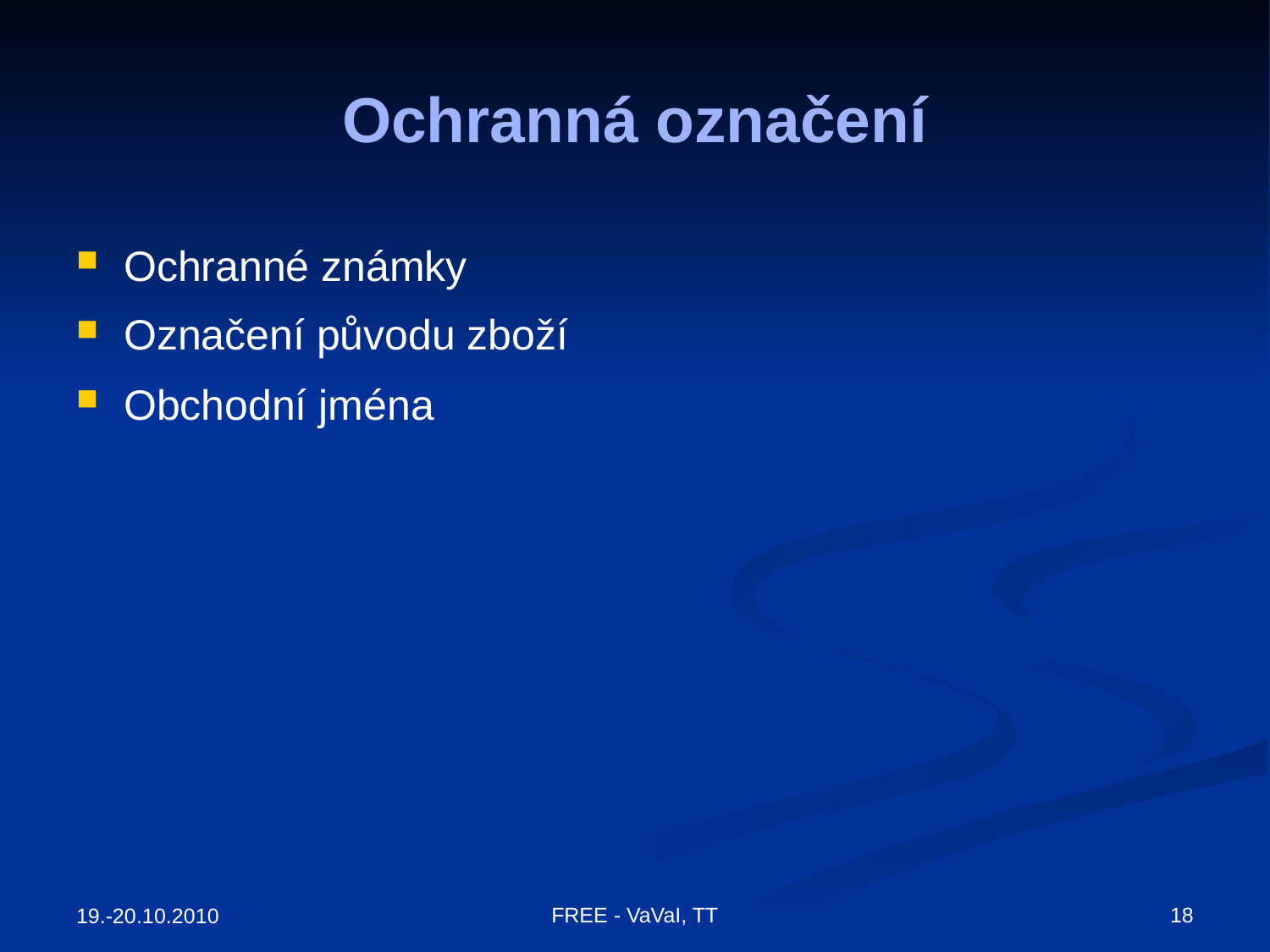

# Ochranná označení
Ochranné známky
Označení původu zboží
Obchodní jména

FREE - VaVaI, TT
18
19.-20.10.2010